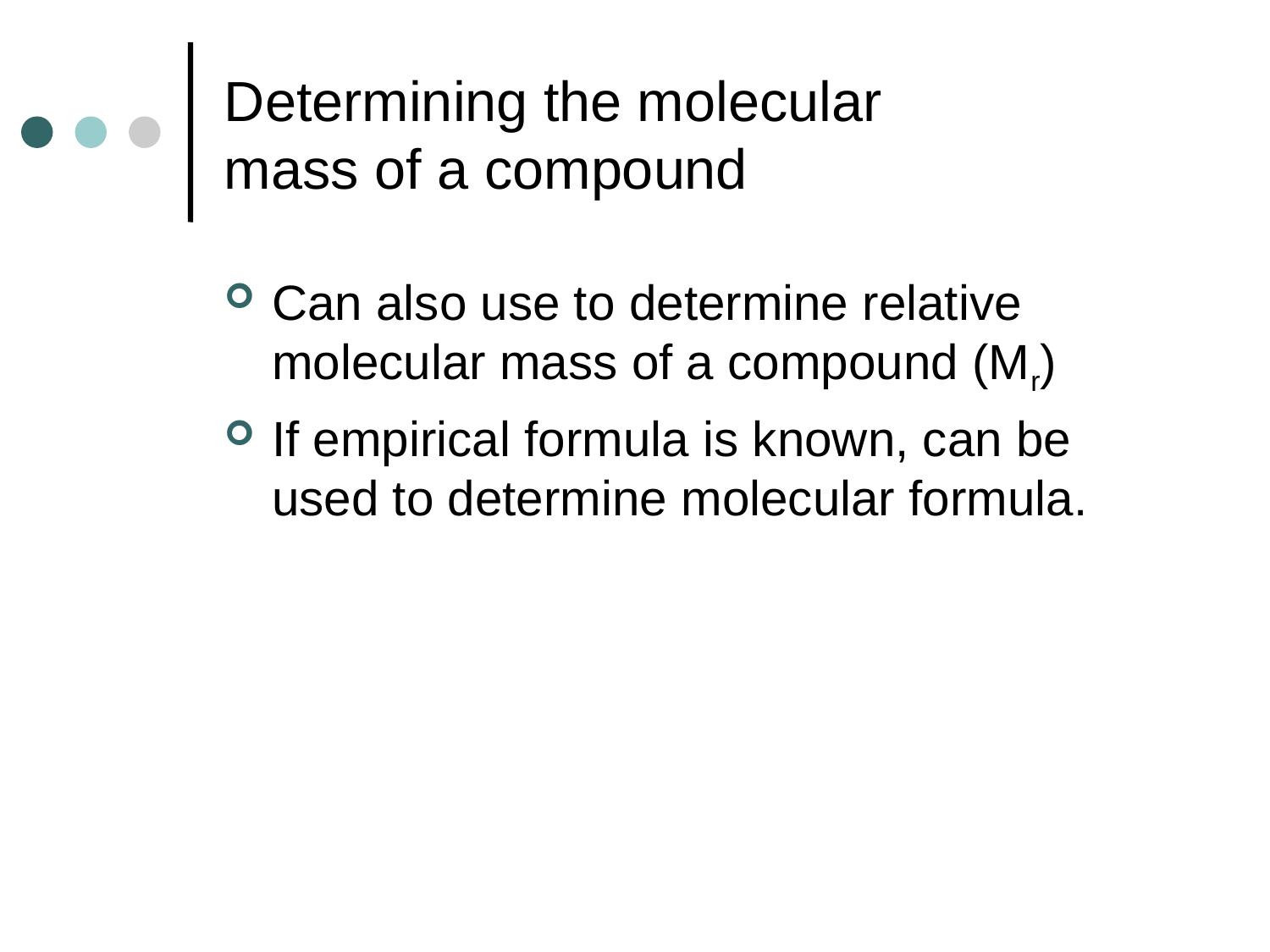

# Determining the molecular mass of a compound
Can also use to determine relative molecular mass of a compound (Mr)
If empirical formula is known, can be used to determine molecular formula.